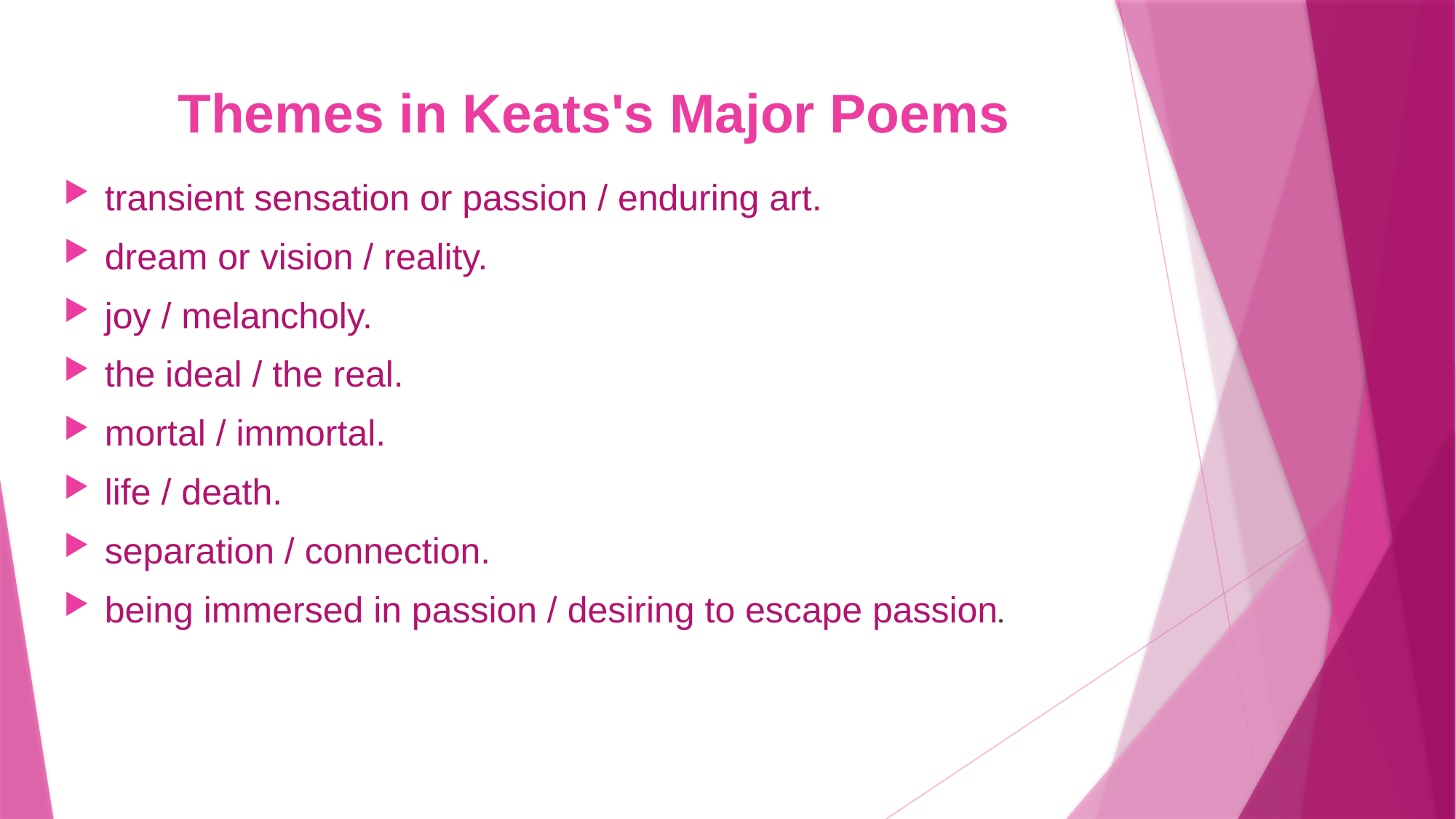

# Themes in Keats's Major Poems
transient sensation or passion / enduring art.
dream or vision / reality.
joy / melancholy.
the ideal / the real.
mortal / immortal.
life / death.
separation / connection.
being immersed in passion / desiring to escape passion.